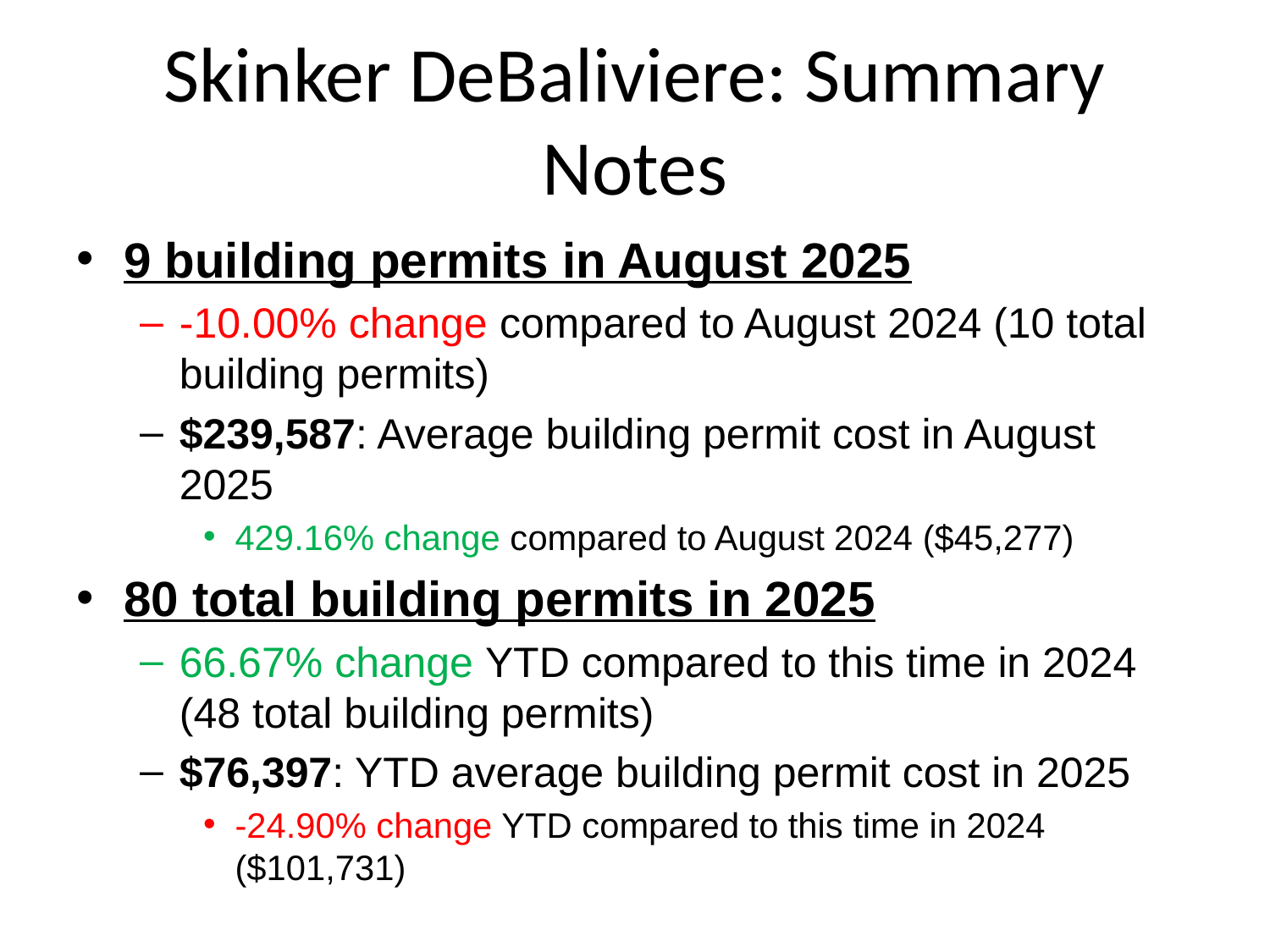

# Skinker DeBaliviere: Summary Notes
9 building permits in August 2025
-10.00% change compared to August 2024 (10 total building permits)
$239,587: Average building permit cost in August 2025
429.16% change compared to August 2024 ($45,277)
80 total building permits in 2025
66.67% change YTD compared to this time in 2024 (48 total building permits)
$76,397: YTD average building permit cost in 2025
-24.90% change YTD compared to this time in 2024 ($101,731)